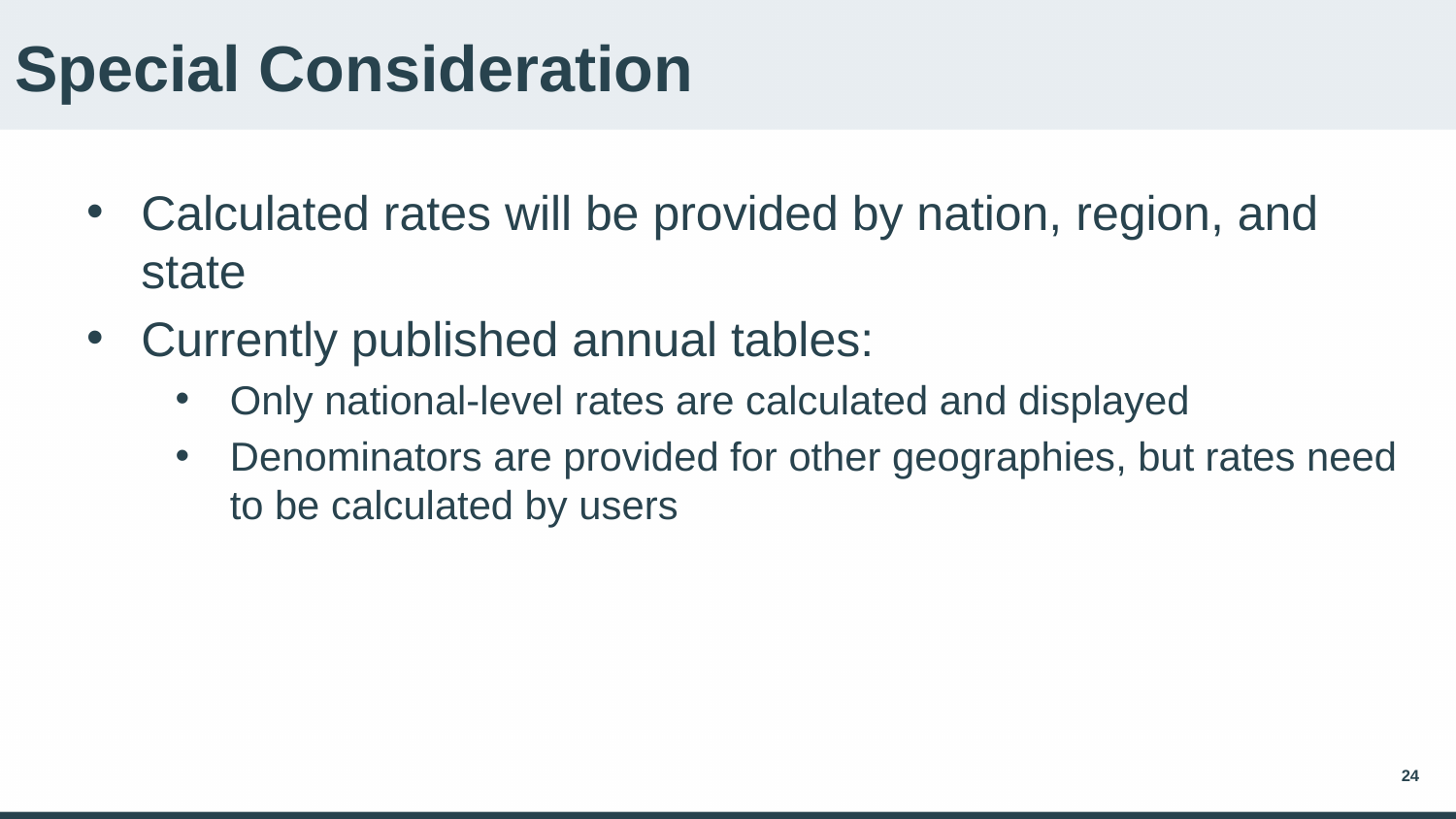

# Special Consideration
Calculated rates will be provided by nation, region, and state
Currently published annual tables:
Only national-level rates are calculated and displayed
Denominators are provided for other geographies, but rates need to be calculated by users
24